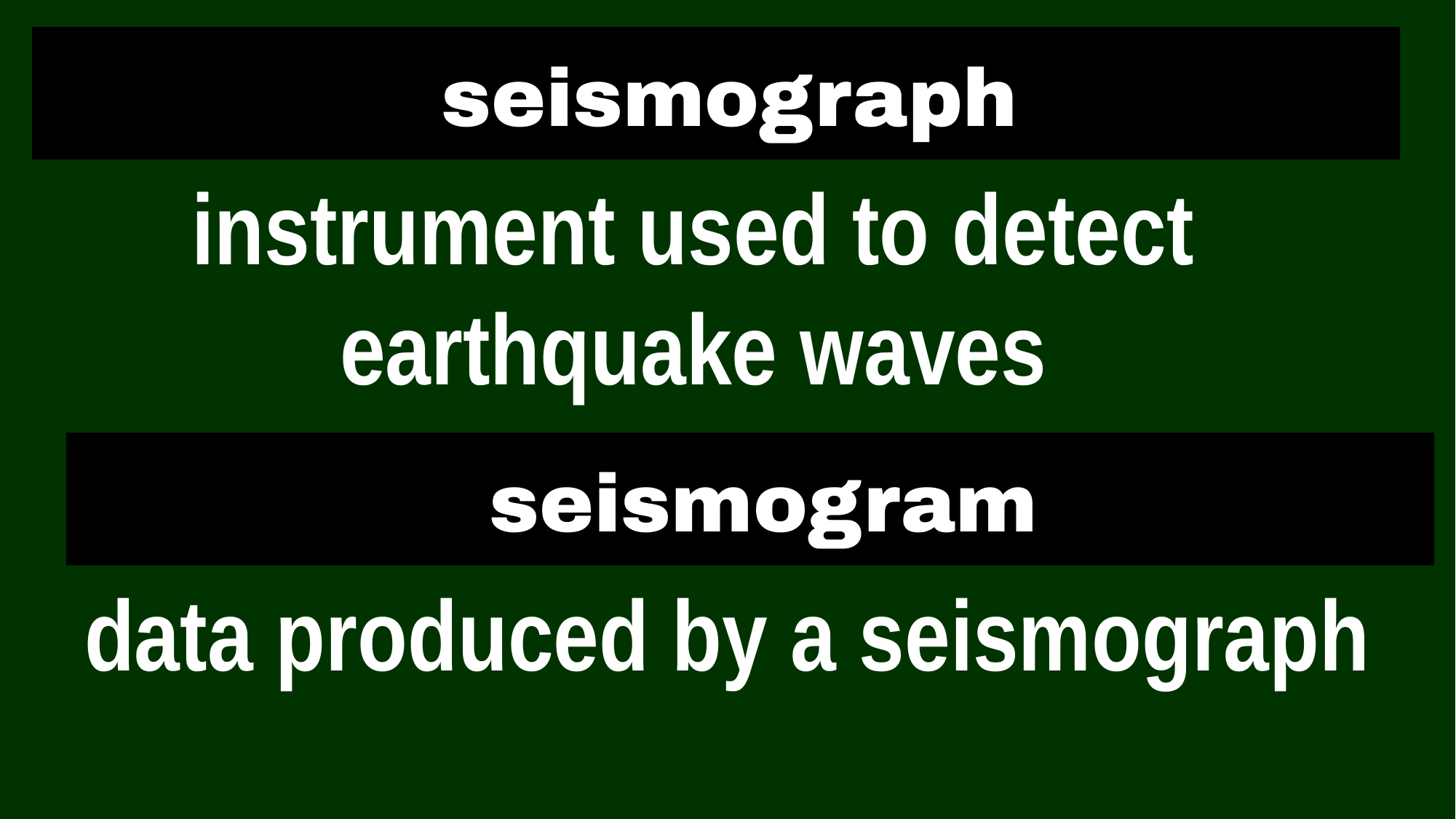

# seismograph
instrument used to detect earthquake waves
 seismogram
data produced by a seismograph